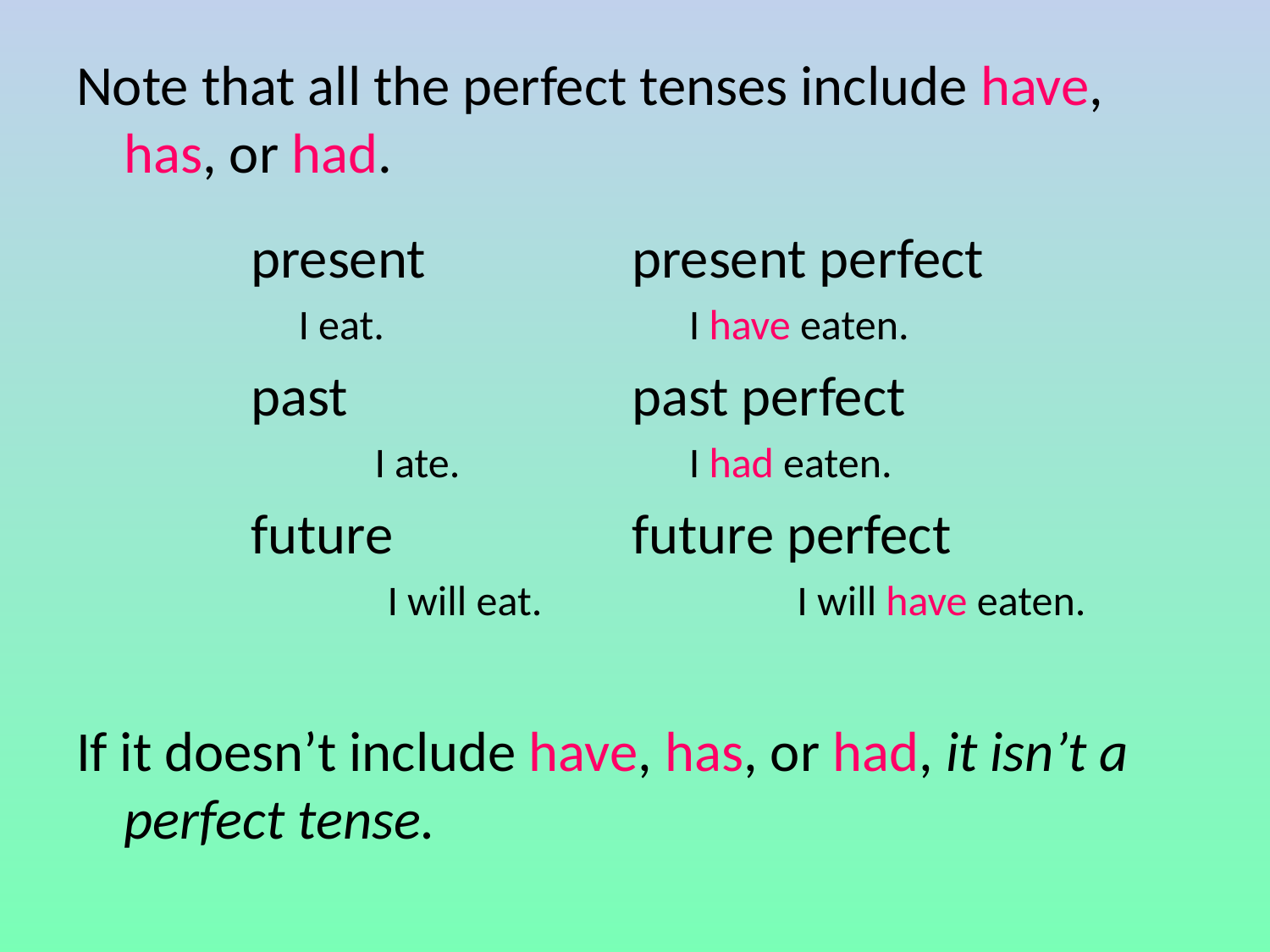

#
Note that all the perfect tenses include have, has, or had.

		present		present perfect
      	     I eat.  		      I have eaten.
		past			past perfect
     	             I ate.  		      I had eaten.
		future		future perfect
     		 I will eat. 		    I will have eaten.

If it doesn’t include have, has, or had, it isn’t a perfect tense.